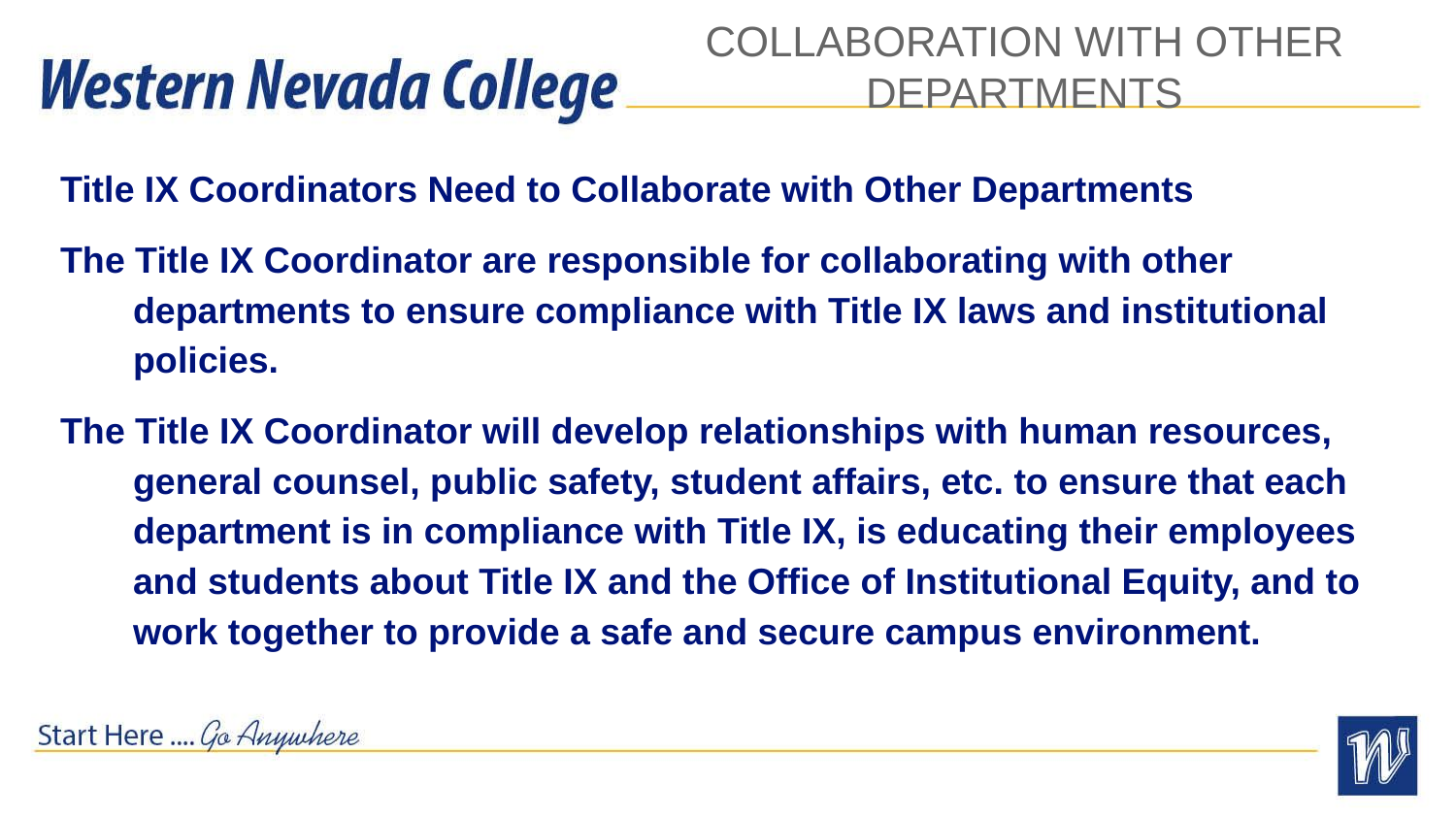

# COLLABORATION WITH OTHER DEPARTMENTS
Title IX Coordinators Need to Collaborate with Other Departments
The Title IX Coordinator are responsible for collaborating with other departments to ensure compliance with Title IX laws and institutional policies.
The Title IX Coordinator will develop relationships with human resources, general counsel, public safety, student affairs, etc. to ensure that each department is in compliance with Title IX, is educating their employees and students about Title IX and the Office of Institutional Equity, and to work together to provide a safe and secure campus environment.